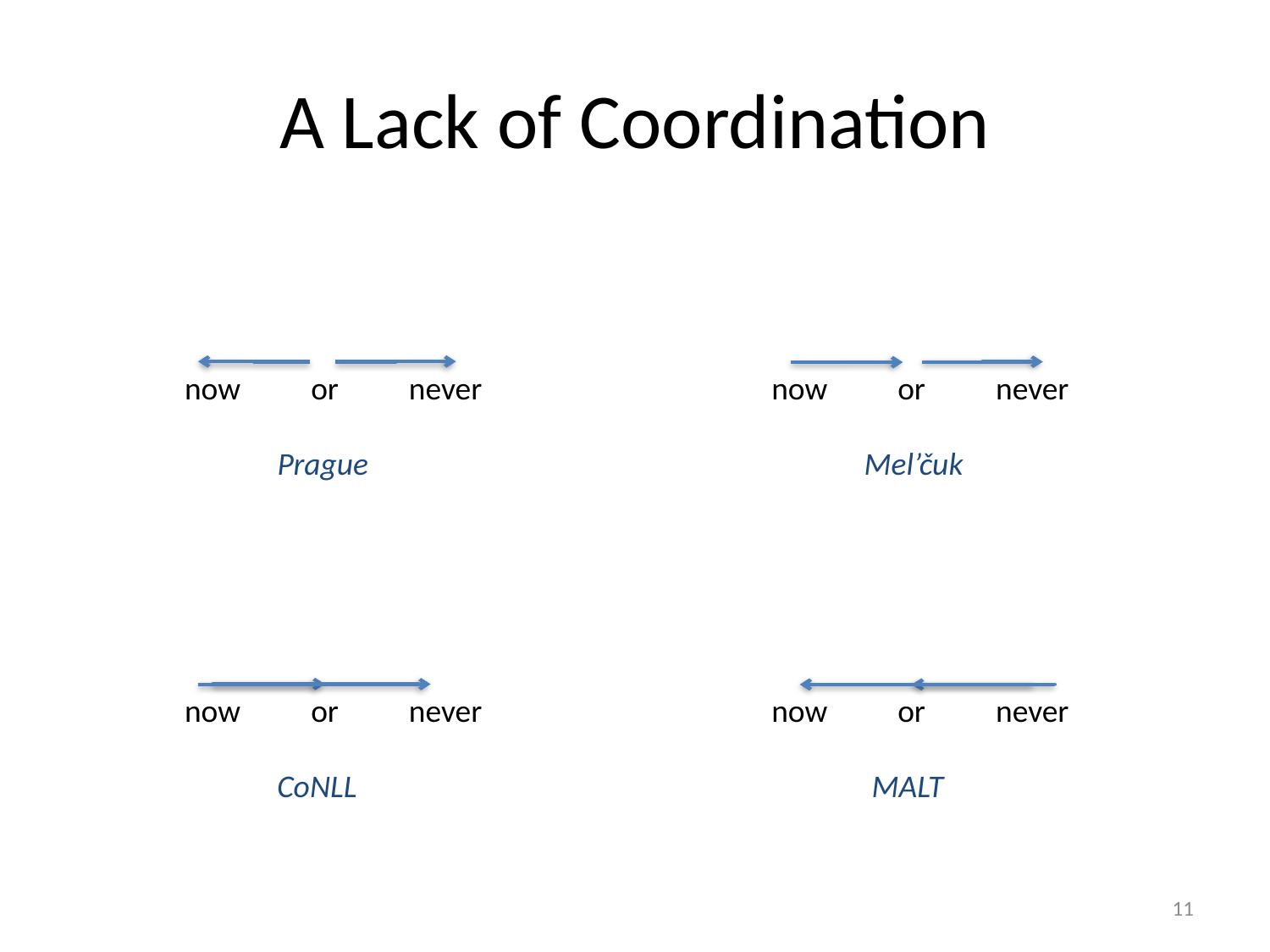

# A Lack of Coordination
now
or
never
Prague
now
or
never
Mel’čuk
now
or
never
CoNLL
now
or
never
MALT
11